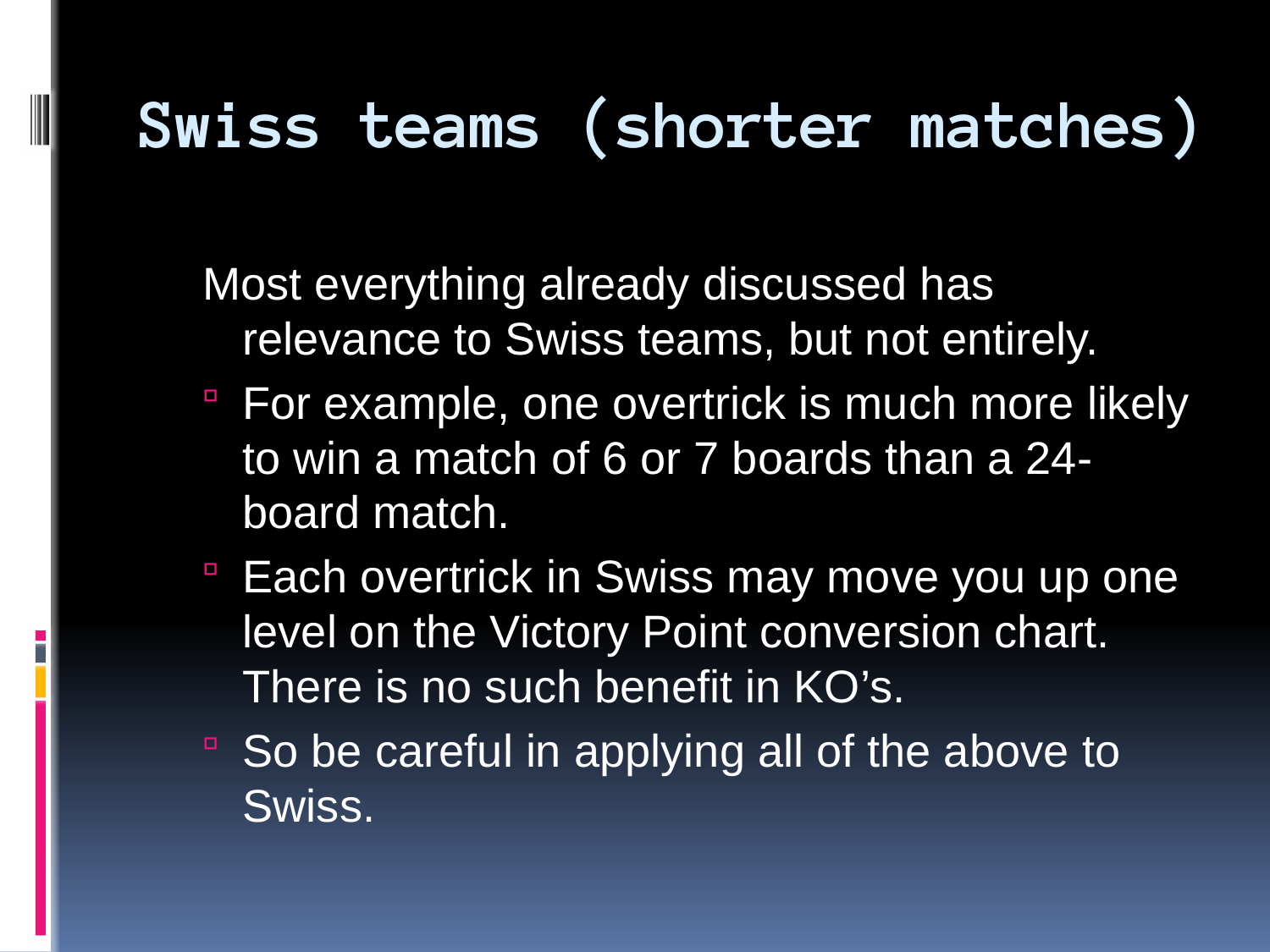

# Swiss teams (shorter matches)
Most everything already discussed has relevance to Swiss teams, but not entirely.
For example, one overtrick is much more likely to win a match of 6 or 7 boards than a 24-board match.
Each overtrick in Swiss may move you up one level on the Victory Point conversion chart.  There is no such benefit in KO’s.
So be careful in applying all of the above to Swiss.